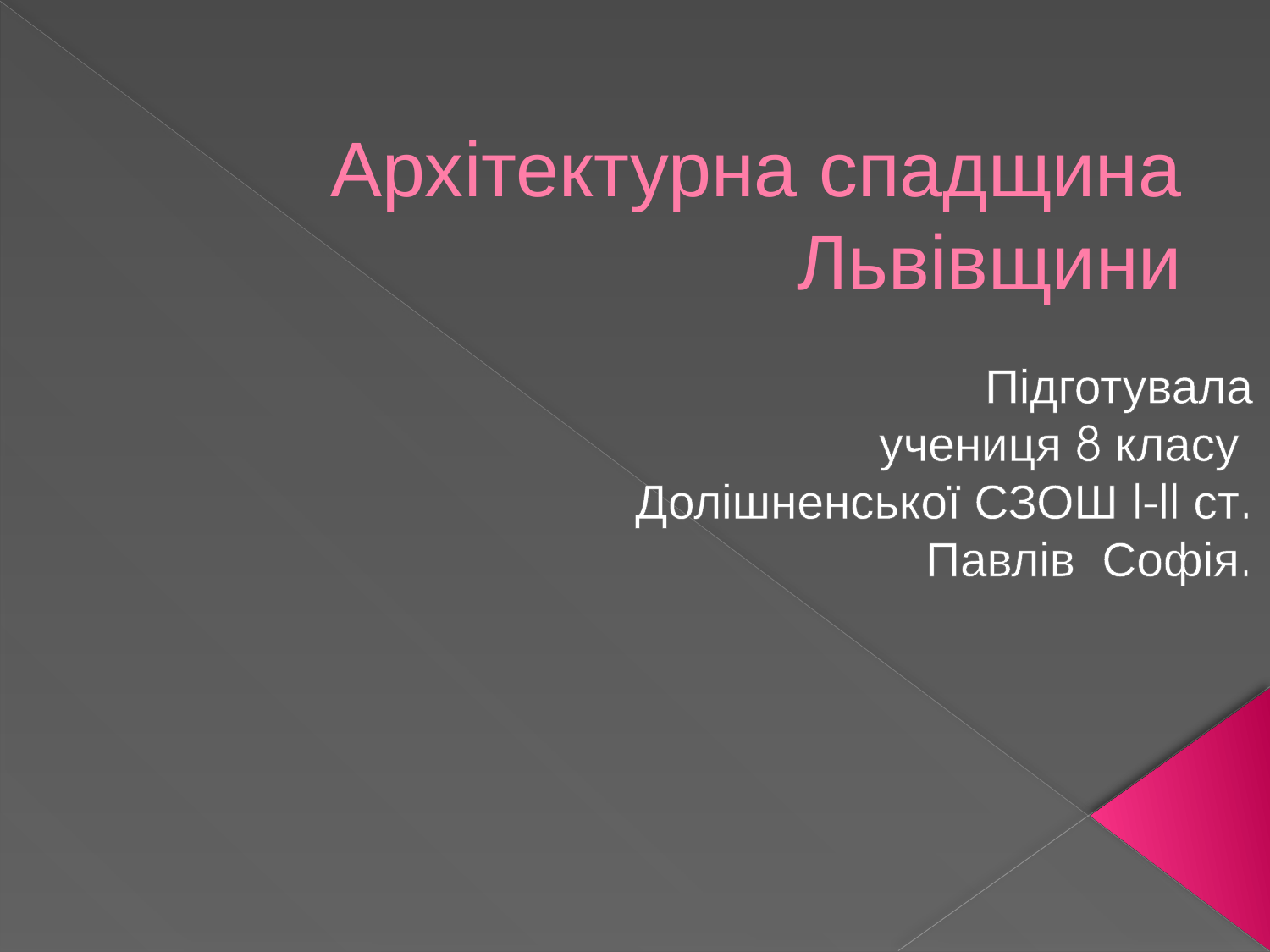

# Архітектурна спадщина Львівщини
Підготувала
учениця 8 класу
Долішненської СЗОШ I-II ст.
 Павлів  Софія.